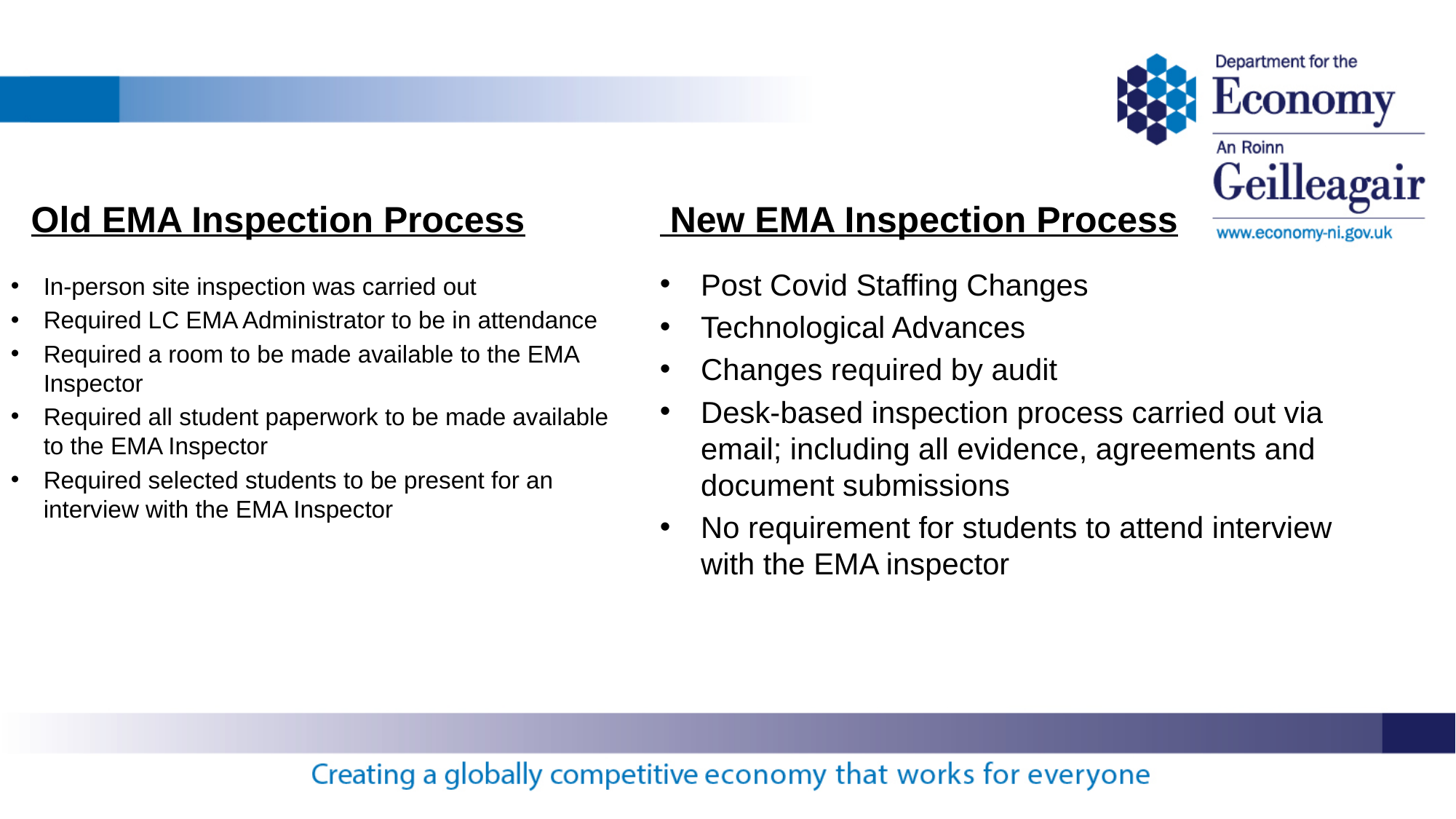

# New EMA Inspection Process

Old EMA Inspection Process

In-person site inspection was carried out
Required LC EMA Administrator to be in attendance
Required a room to be made available to the EMA Inspector
Required all student paperwork to be made available to the EMA Inspector
Required selected students to be present for an interview with the EMA Inspector

Post Covid Staffing Changes
Technological Advances
Changes required by audit
Desk-based inspection process carried out via email; including all evidence, agreements and document submissions
No requirement for students to attend interview with the EMA inspector